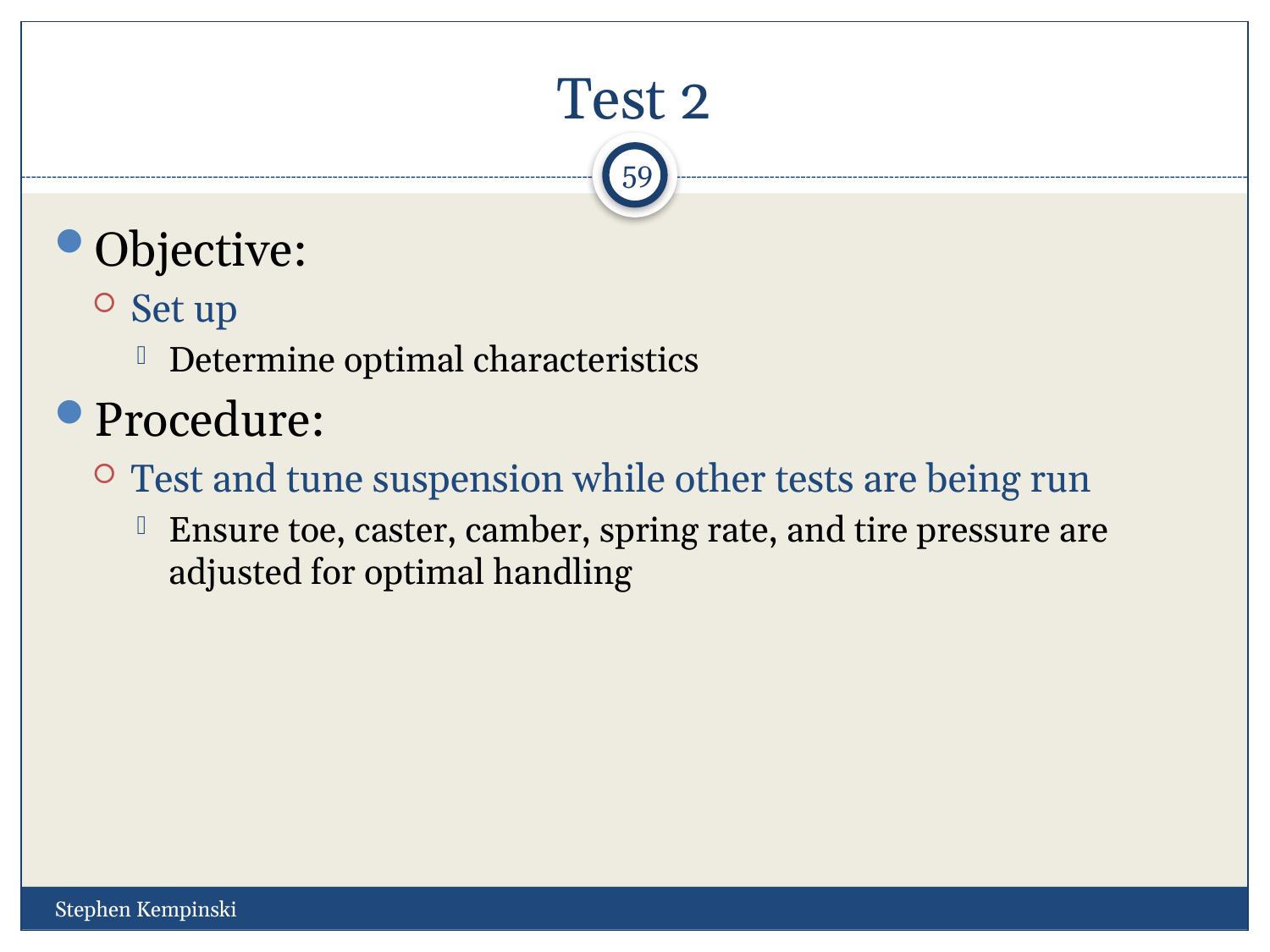

# Test 2
59
Objective:
Set up
Determine optimal characteristics
Procedure:
Test and tune suspension while other tests are being run
Ensure toe, caster, camber, spring rate, and tire pressure are adjusted for optimal handling
Stephen Kempinski